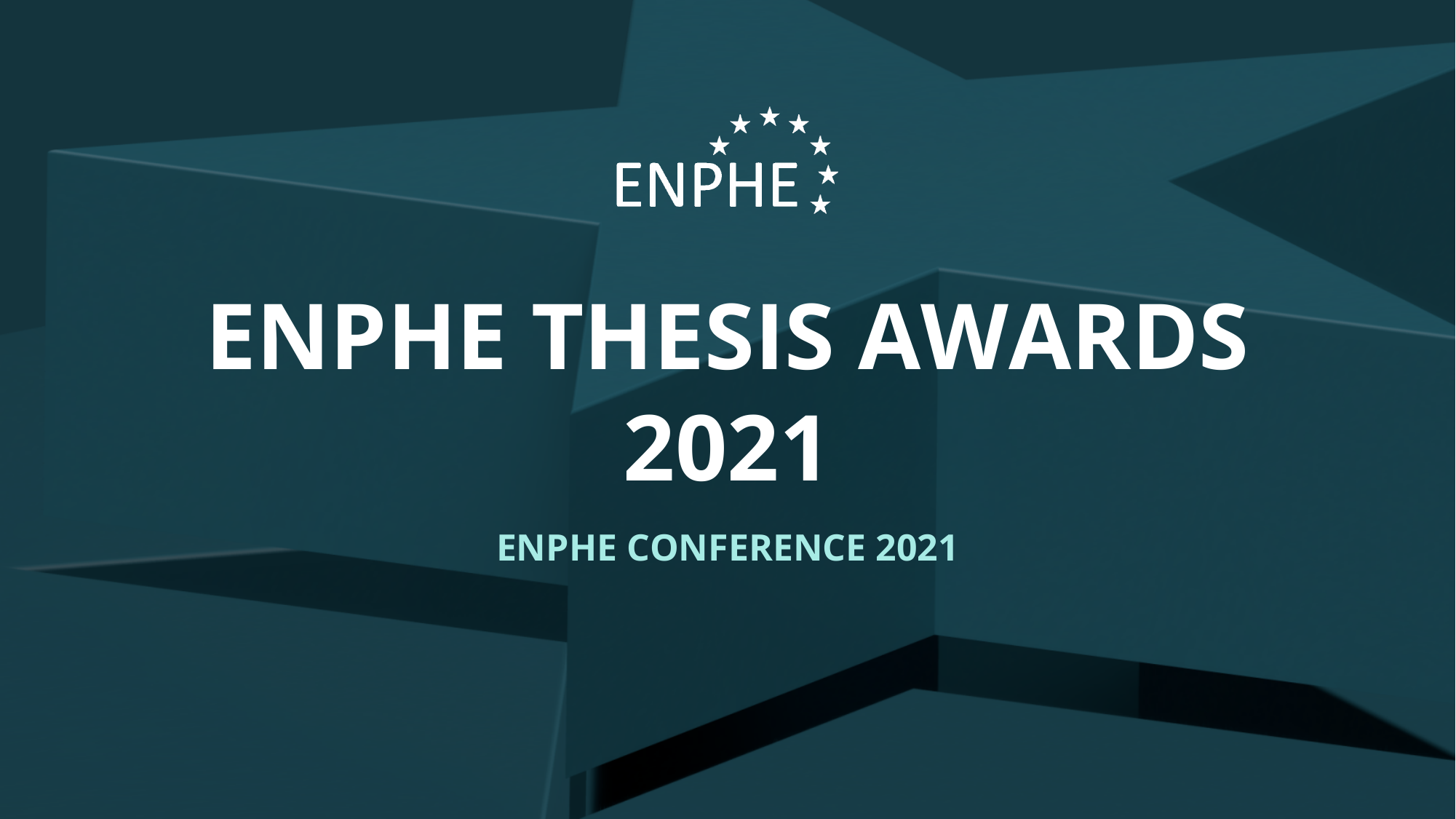

# ENPHE THESIS AWARDS 2021
ENPHE CONFERENCE 2021